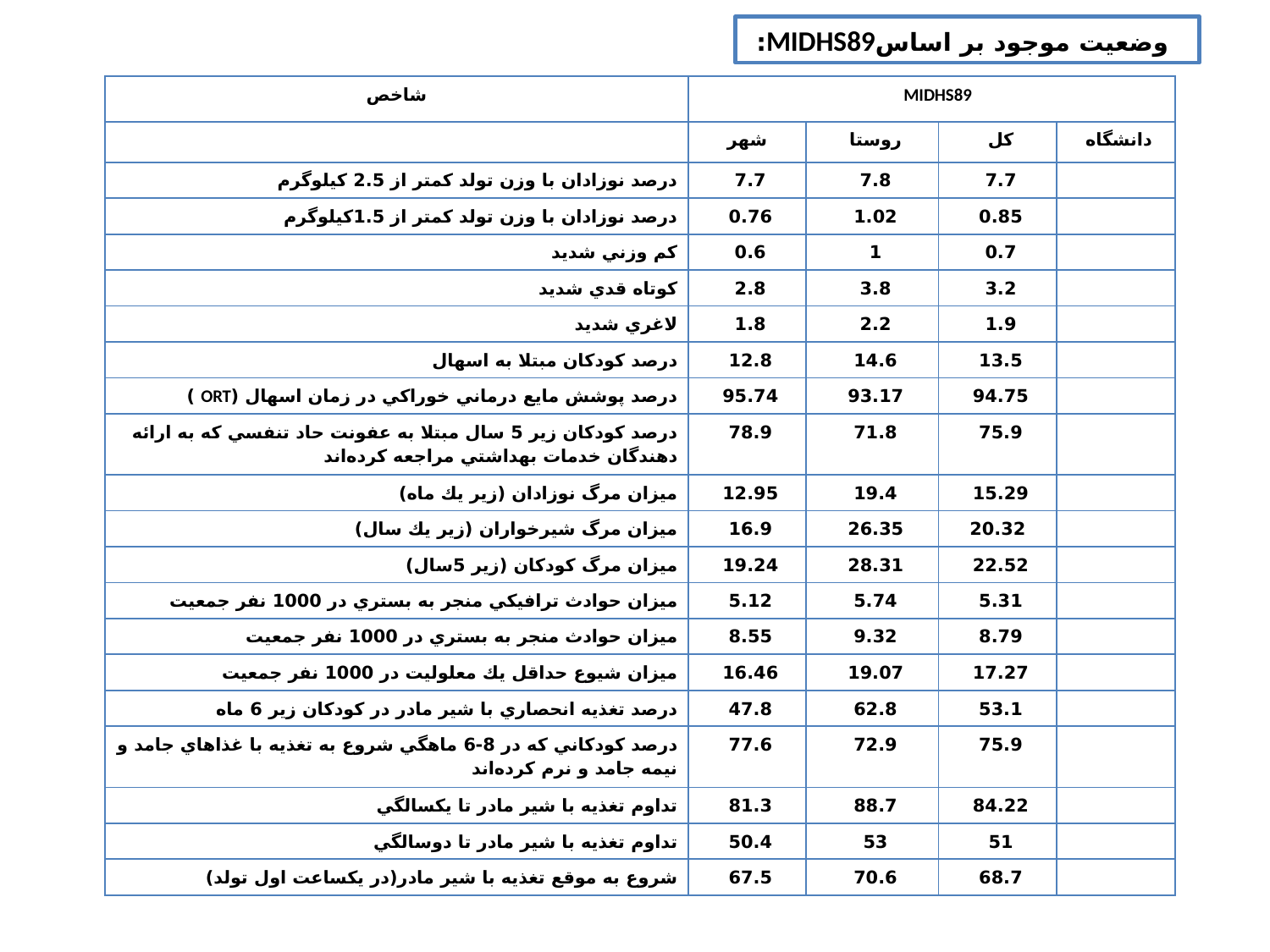

وضعيت موجود بر اساسMIDHS89:
| شاخص | MIDHS89 |  |  |  |
| --- | --- | --- | --- | --- |
|  | شهر | روستا | كل | دانشگاه |
| درصد نوزادان با وزن تولد كمتر از 2.5 كيلوگرم | 7.7 | 7.8 | 7.7 |  |
| درصد نوزادان با وزن تولد كمتر از 1.5كيلوگرم | 0.76 | 1.02 | 0.85 |  |
| كم وزني شديد | 0.6 | 1 | 0.7 |  |
| كوتاه قدي شديد | 2.8 | 3.8 | 3.2 |  |
| لاغري شديد | 1.8 | 2.2 | 1.9 |  |
| درصد كودكان مبتلا به اسهال | 12.8 | 14.6 | 13.5 |  |
| درصد پوشش مايع درماني خوراكي در زمان اسهال (ORT ) | 95.74 | 93.17 | 94.75 |  |
| درصد كودكان زير 5 سال مبتلا به عفونت حاد تنفسي كه به ارائه دهندگان خدمات بهداشتي مراجعه كرده‌اند | 78.9 | 71.8 | 75.9 |  |
| ميزان مرگ نوزادان (زير يك ماه) | 12.95 | 19.4 | 15.29 |  |
| ميزان مرگ شيرخواران (زير يك سال) | 16.9 | 26.35 | 20.32 |  |
| ميزان مرگ كودكان (زير 5سال) | 19.24 | 28.31 | 22.52 |  |
| ميزان حوادث ترافيكي منجر به بستري در 1000 نفر جمعيت | 5.12 | 5.74 | 5.31 |  |
| ميزان حوادث منجر به بستري در 1000 نفر جمعيت | 8.55 | 9.32 | 8.79 |  |
| ميزان شيوع حداقل يك معلوليت در 1000 نفر جمعيت | 16.46 | 19.07 | 17.27 |  |
| درصد تغذيه انحصاري با شير مادر در كودكان زير 6 ماه | 47.8 | 62.8 | 53.1 |  |
| درصد كودكاني كه در 8-6 ماهگي شروع به تغذيه با غذاهاي جامد و نيمه جامد و نرم كرده‌اند | 77.6 | 72.9 | 75.9 |  |
| تداوم تغذيه با شير مادر تا يكسالگي | 81.3 | 88.7 | 84.22 |  |
| تداوم تغذيه با شير مادر تا دوسالگي | 50.4 | 53 | 51 |  |
| شروع به موقع تغذيه با شير مادر(در يكساعت اول تولد) | 67.5 | 70.6 | 68.7 |  |